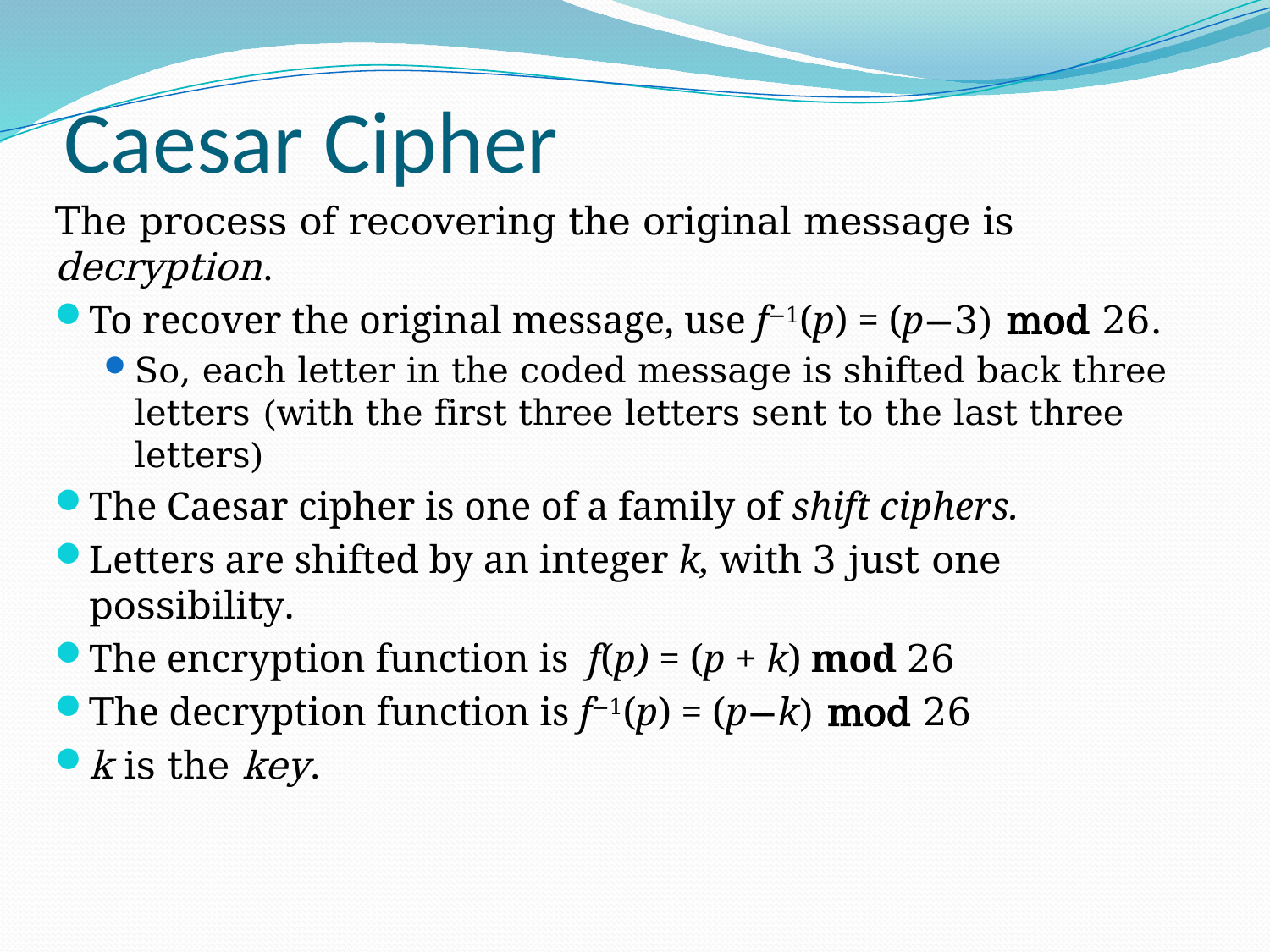

# Caesar Cipher
The process of recovering the original message is decryption.
To recover the original message, use f−1(p) = (p−3) mod 26.
So, each letter in the coded message is shifted back three letters (with the first three letters sent to the last three letters)
The Caesar cipher is one of a family of shift ciphers.
Letters are shifted by an integer k, with 3 just one possibility.
The encryption function is  f(p) = (p + k) mod 26
The decryption function is f−1(p) = (p−k) mod 26
k is the key.